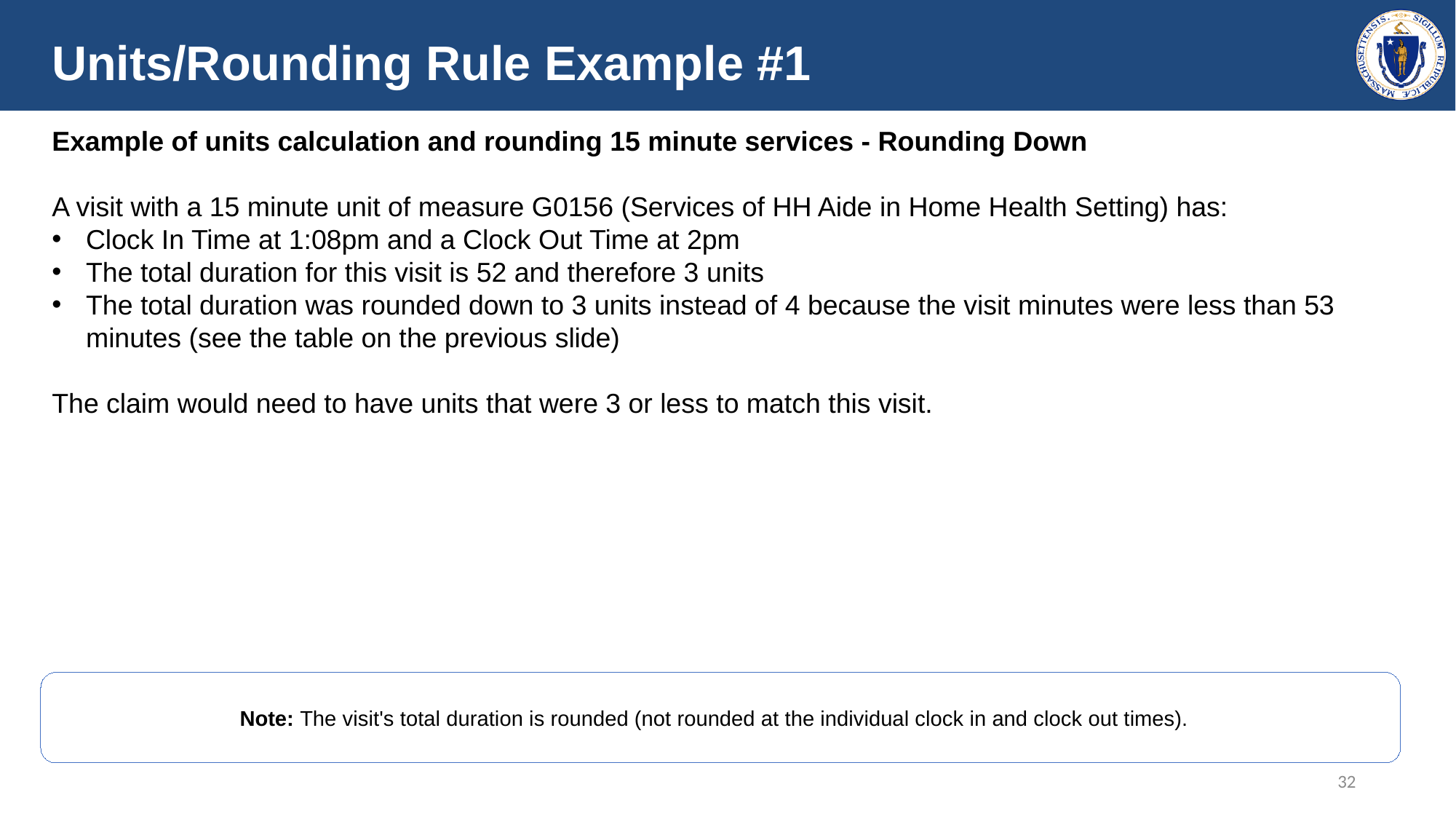

# Units/Rounding Rule Example #1
Example of units calculation and rounding 15 minute services - Rounding Down

A visit with a 15 minute unit of measure G0156 (Services of HH Aide in Home Health Setting) has:
Clock In Time at 1:08pm and a Clock Out Time at 2pm
The total duration for this visit is 52 and therefore 3 units
The total duration was rounded down to 3 units instead of 4 because the visit minutes were less than 53 minutes (see the table on the previous slide)

The claim would need to have units that were 3 or less to match this visit.

Note: The visit's total duration is rounded (not rounded at the individual clock in and clock out times).
32